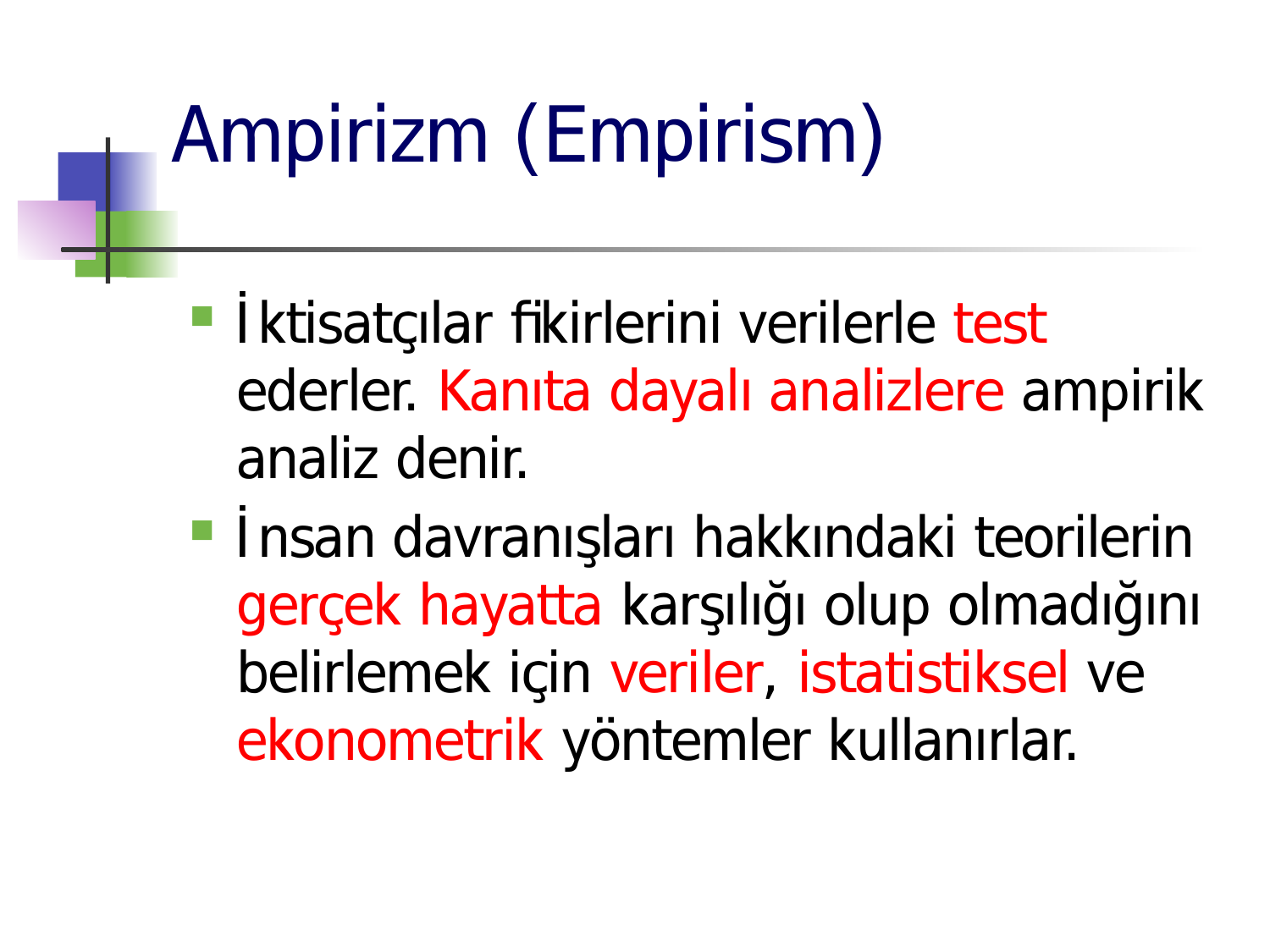

# Ampirizm (Empirism)
İktisatçılar fikirlerini verilerle test ederler. Kanıta dayalı analizlere ampirik analiz denir.
İnsan davranışları hakkındaki teorilerin gerçek hayatta karşılığı olup olmadığını belirlemek için veriler, istatistiksel ve ekonometrik yöntemler kullanırlar.